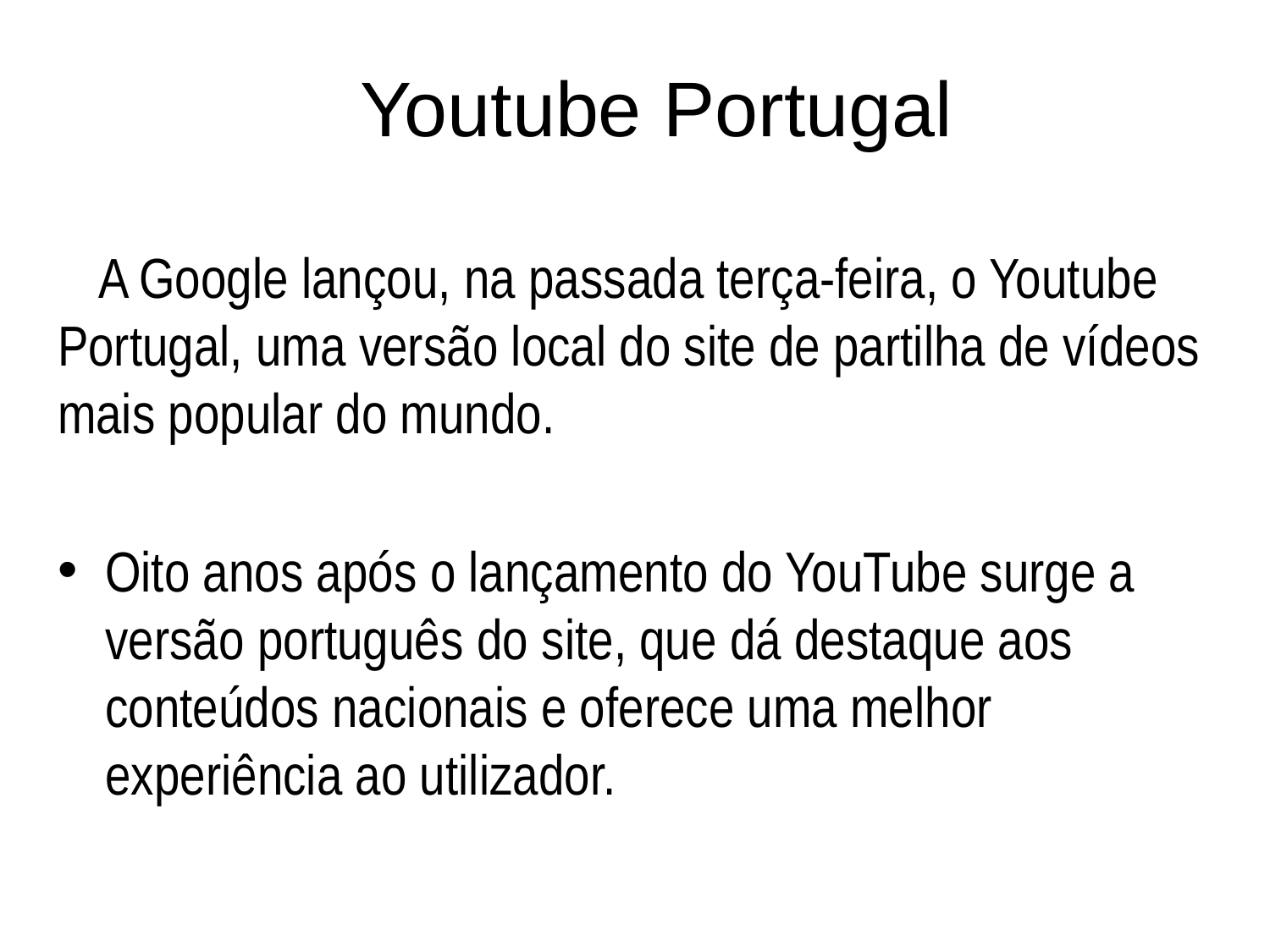

# Youtube Portugal

   A Google lançou, na passada terça-feira, o Youtube Portugal, uma versão local do site de partilha de vídeos mais popular do mundo.

Oito anos após o lançamento do YouTube surge a versão português do site, que dá destaque aos conteúdos nacionais e oferece uma melhor experiência ao utilizador.